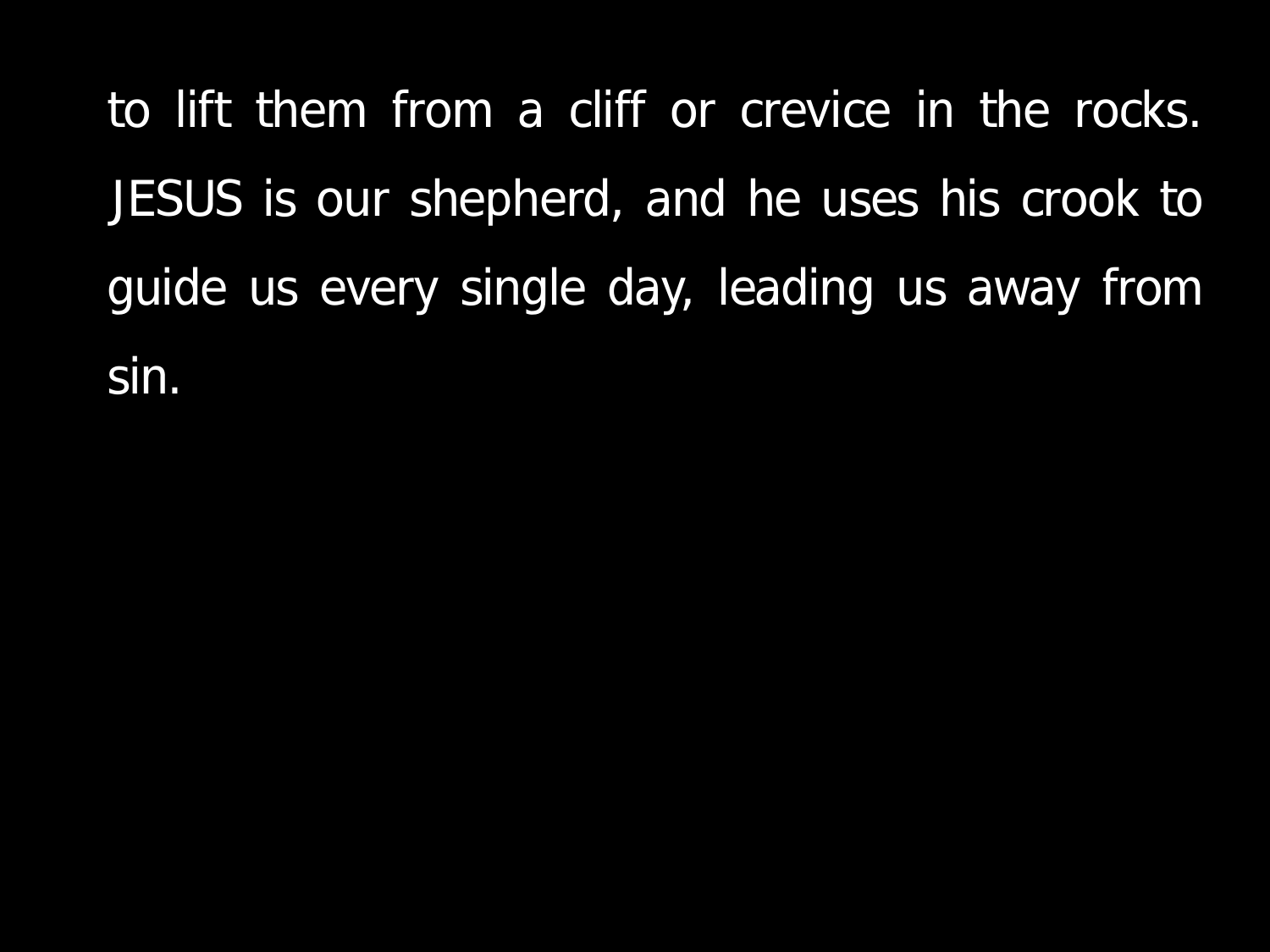

to lift them from a cliff or crevice in the rocks. JESUS is our shepherd, and he uses his crook to guide us every single day, leading us away from sin.